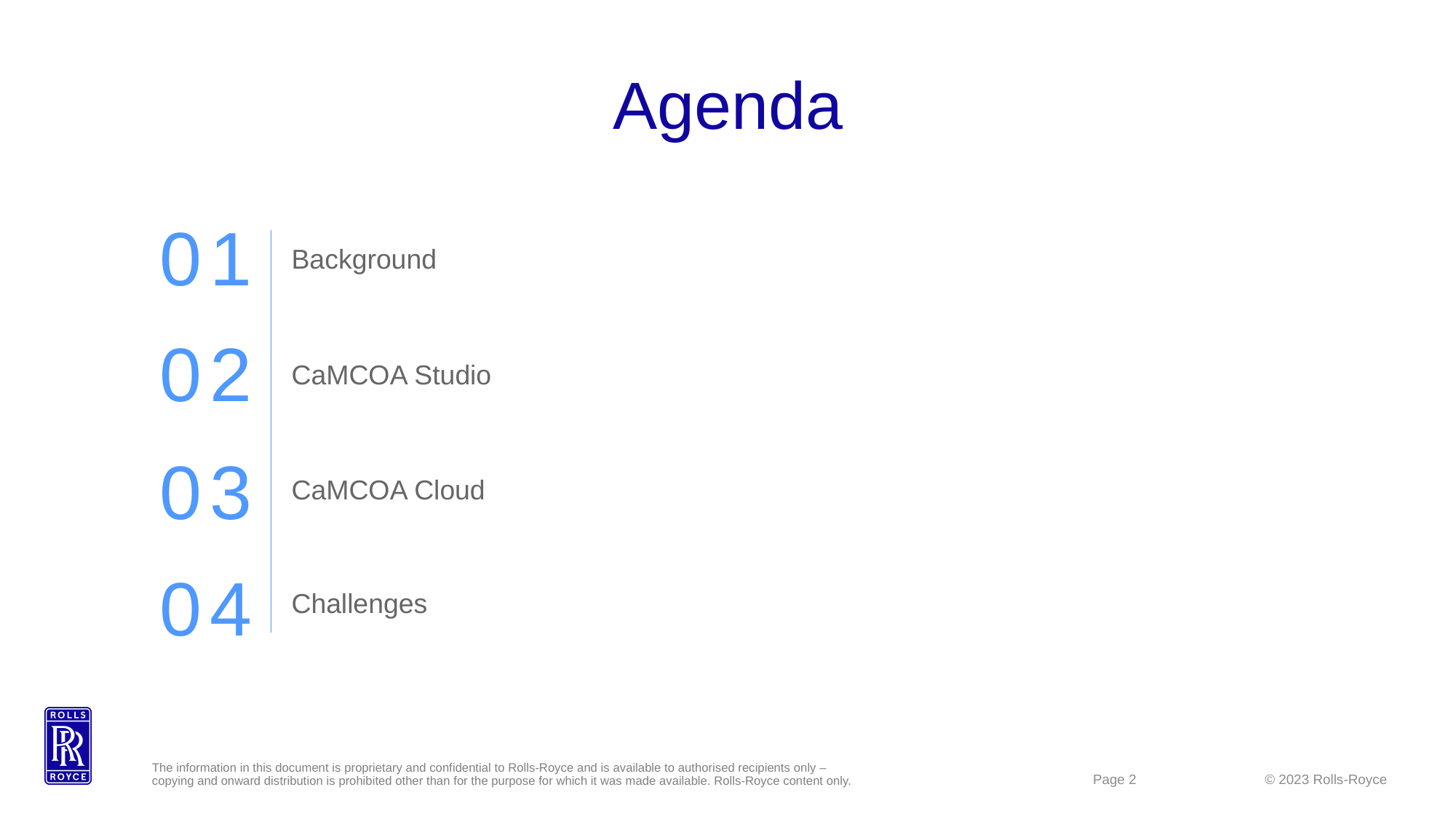

# Agenda
01
Background
02
CaMCOA Studio
03
CaMCOA Cloud
04
Challenges
Page 2
© 2023 Rolls-Royce